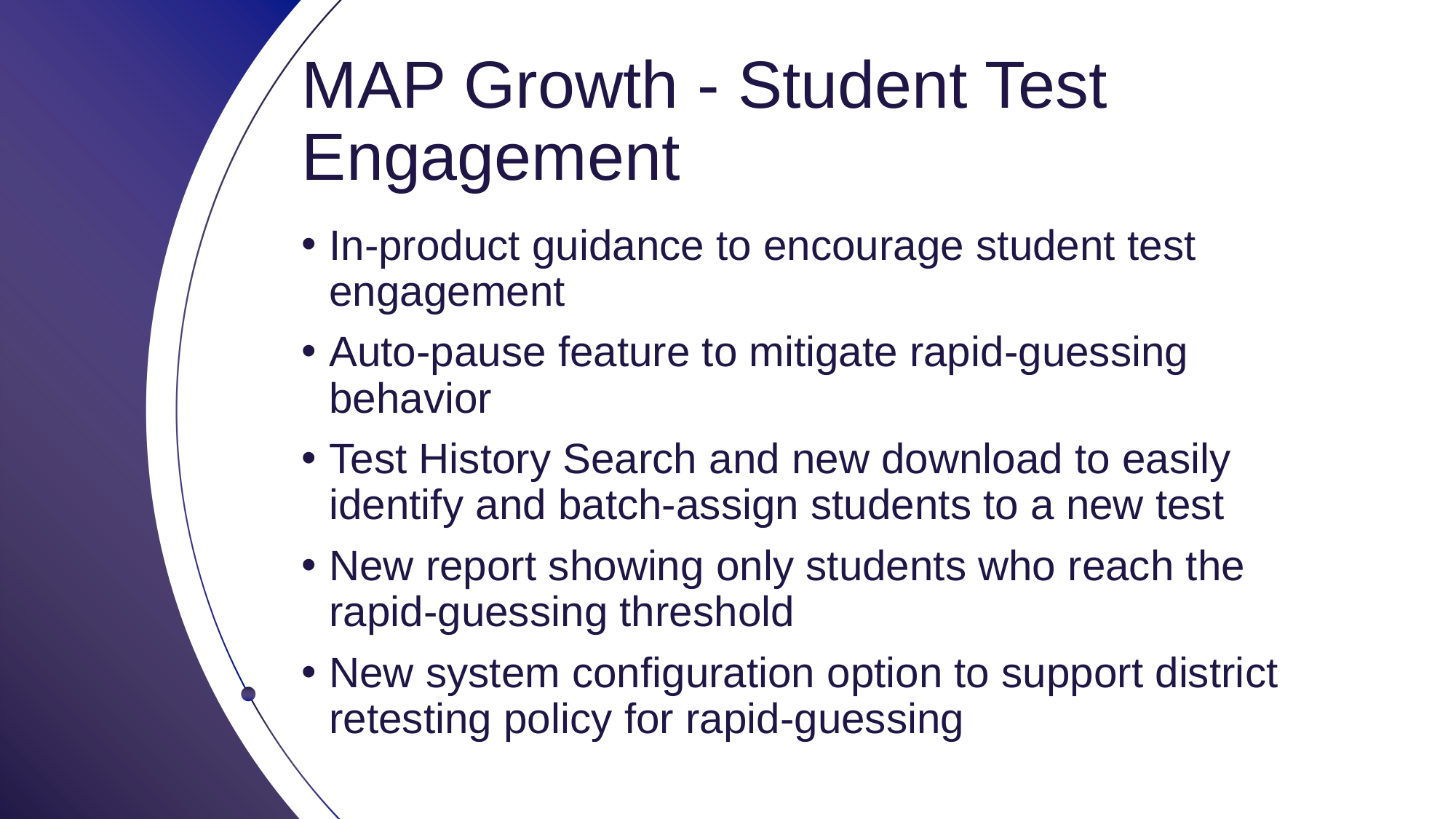

# MAP Growth - Student Test Engagement
In-product guidance to encourage student test engagement ​
Auto-pause feature to mitigate rapid-guessing behavior​
Test History Search and new download to easily identify and batch-assign students to a new test ​
New report showing only students who reach the rapid-guessing threshold ​
New system configuration option to support district retesting policy for rapid-guessing